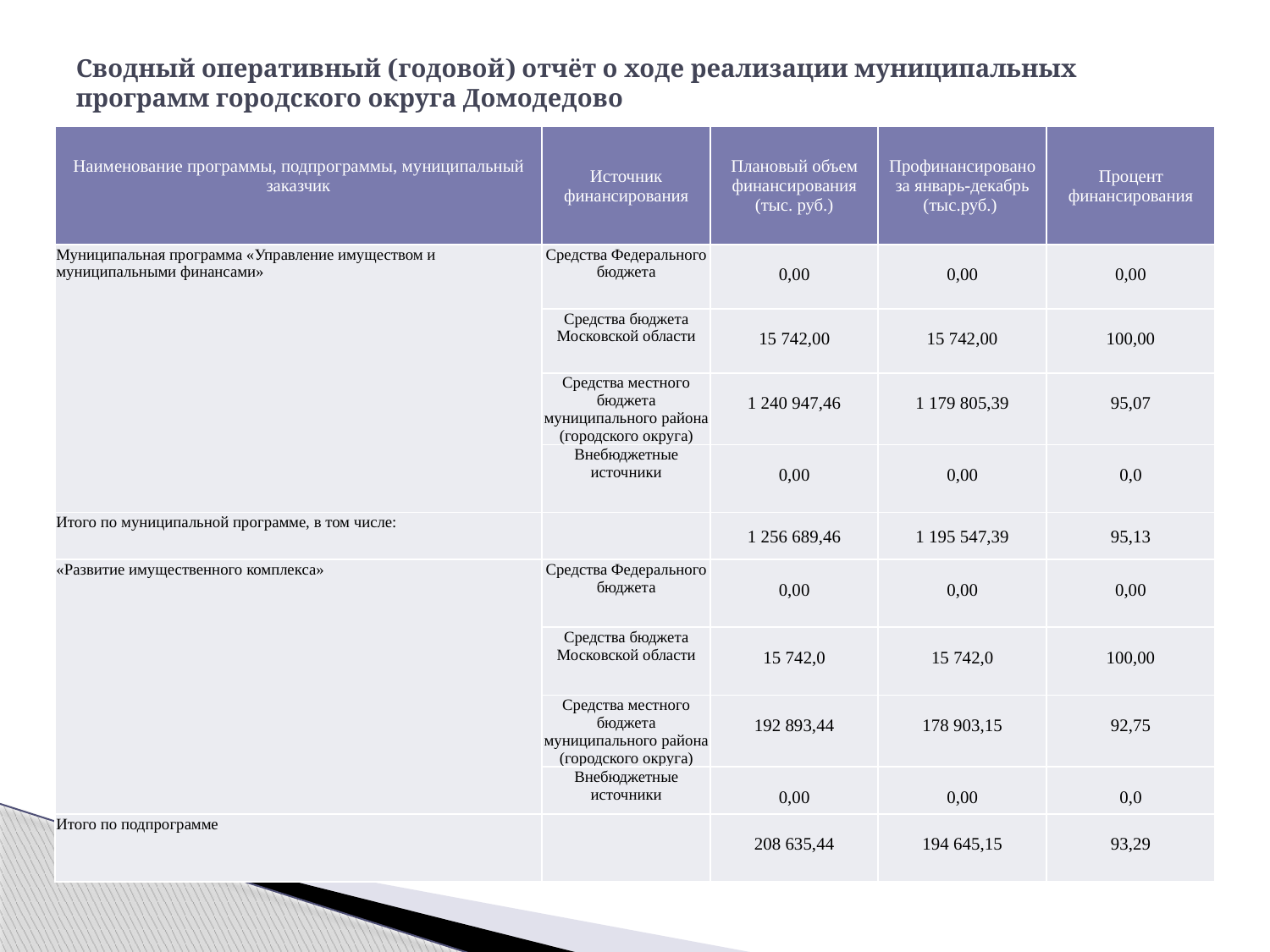

# Сводный оперативный (годовой) отчёт о ходе реализации муниципальных программ городского округа Домодедово
| Наименование программы, подпрограммы, муниципальный заказчик | Источник финансирования | Плановый объем финансирования (тыс. руб.) | Профинансировано за январь-декабрь (тыс.руб.) | Процент финансирования |
| --- | --- | --- | --- | --- |
| Муниципальная программа «Управление имуществом и муниципальными финансами» | Средства Федерального бюджета | 0,00 | 0,00 | 0,00 |
|  | Средства бюджета Московской области | 15 742,00 | 15 742,00 | 100,00 |
|  | Средства местного бюджета муниципального района (городского округа) | 1 240 947,46 | 1 179 805,39 | 95,07 |
|  | Внебюджетные источники | 0,00 | 0,00 | 0,0 |
| Итого по муниципальной программе, в том числе: |  | 1 256 689,46 | 1 195 547,39 | 95,13 |
| «Развитие имущественного комплекса» | Средства Федерального бюджета | 0,00 | 0,00 | 0,00 |
|  | Средства бюджета Московской области | 15 742,0 | 15 742,0 | 100,00 |
|  | Средства местного бюджета муниципального района (городского округа) | 192 893,44 | 178 903,15 | 92,75 |
|  | Внебюджетные источники | 0,00 | 0,00 | 0,0 |
| Итого по подпрограмме |  | 208 635,44 | 194 645,15 | 93,29 |